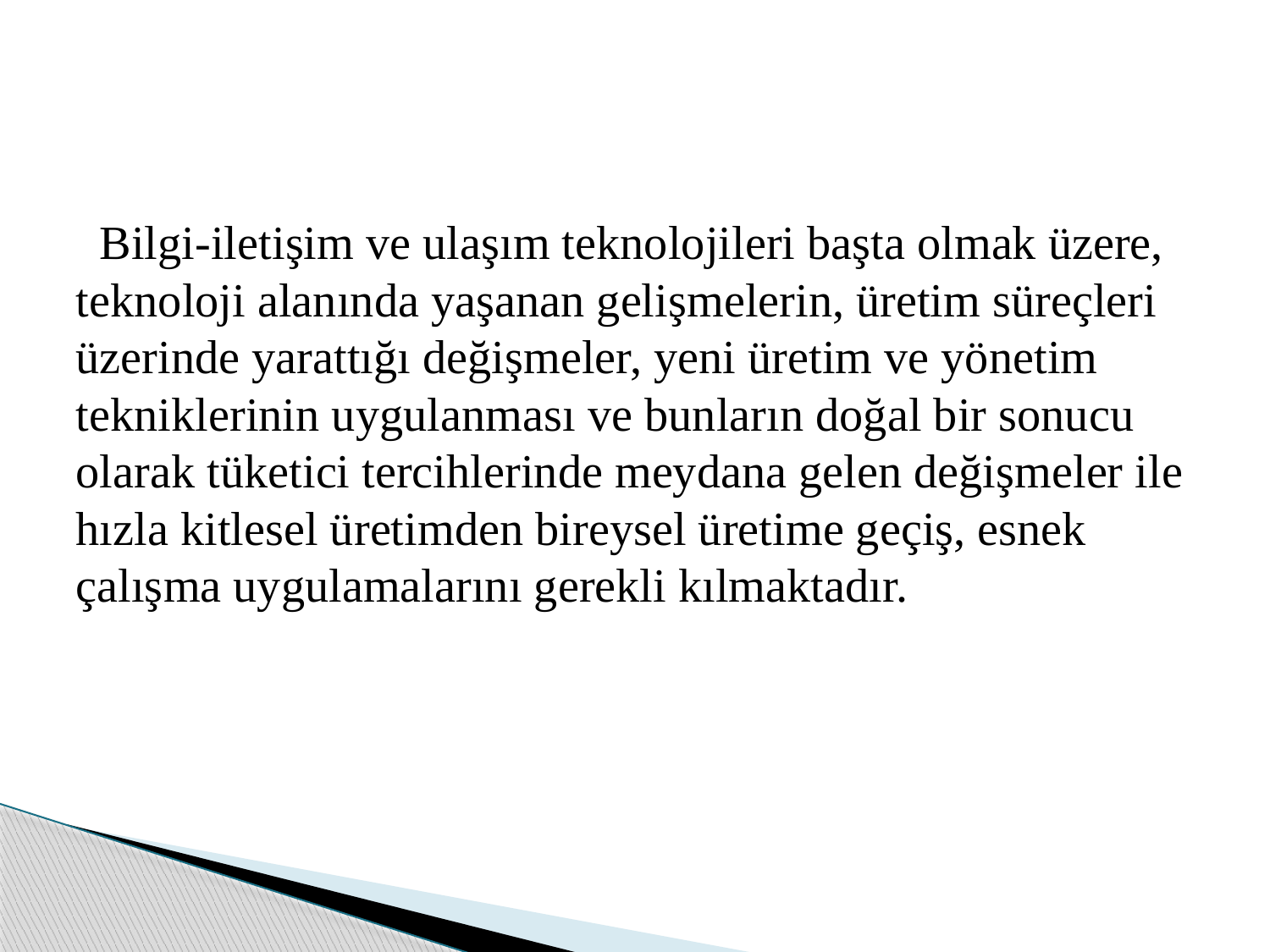

Bilgi-iletişim ve ulaşım teknolojileri başta olmak üzere, teknoloji alanında yaşanan gelişmelerin, üretim süreçleri üzerinde yarattığı değişmeler, yeni üretim ve yönetim tekniklerinin uygulanması ve bunların doğal bir sonucu olarak tüketici tercihlerinde meydana gelen değişmeler ile hızla kitlesel üretimden bireysel üretime geçiş, esnek çalışma uygulamalarını gerekli kılmaktadır.